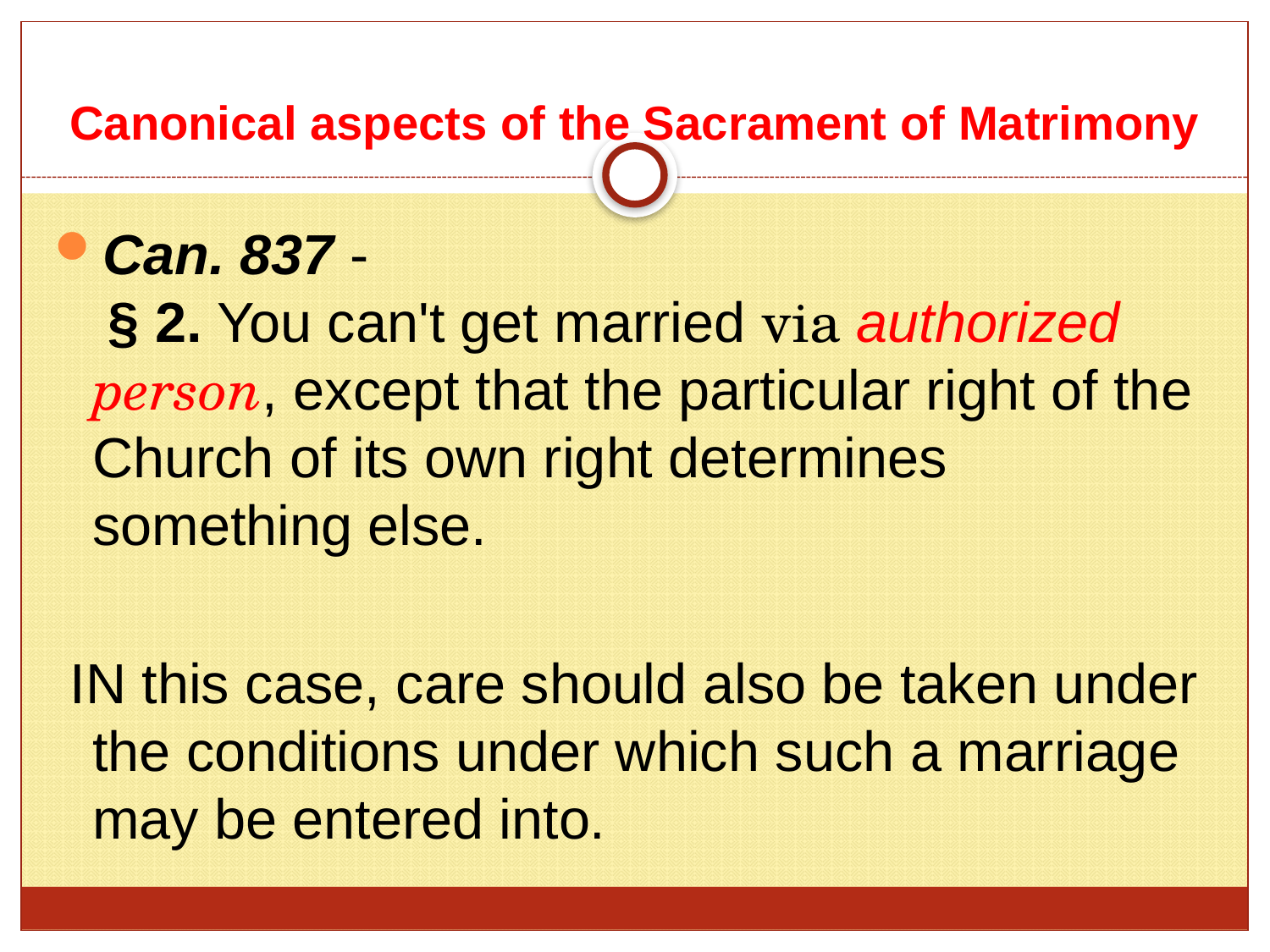

# Canonical aspects of the Sacrament of Matrimony
Can. 837 -
 § 2. You can't get married via authorized person, except that the particular right of the Church of its own right determines something else.

 IN this case, care should also be taken under the conditions under which such a marriage may be entered into.